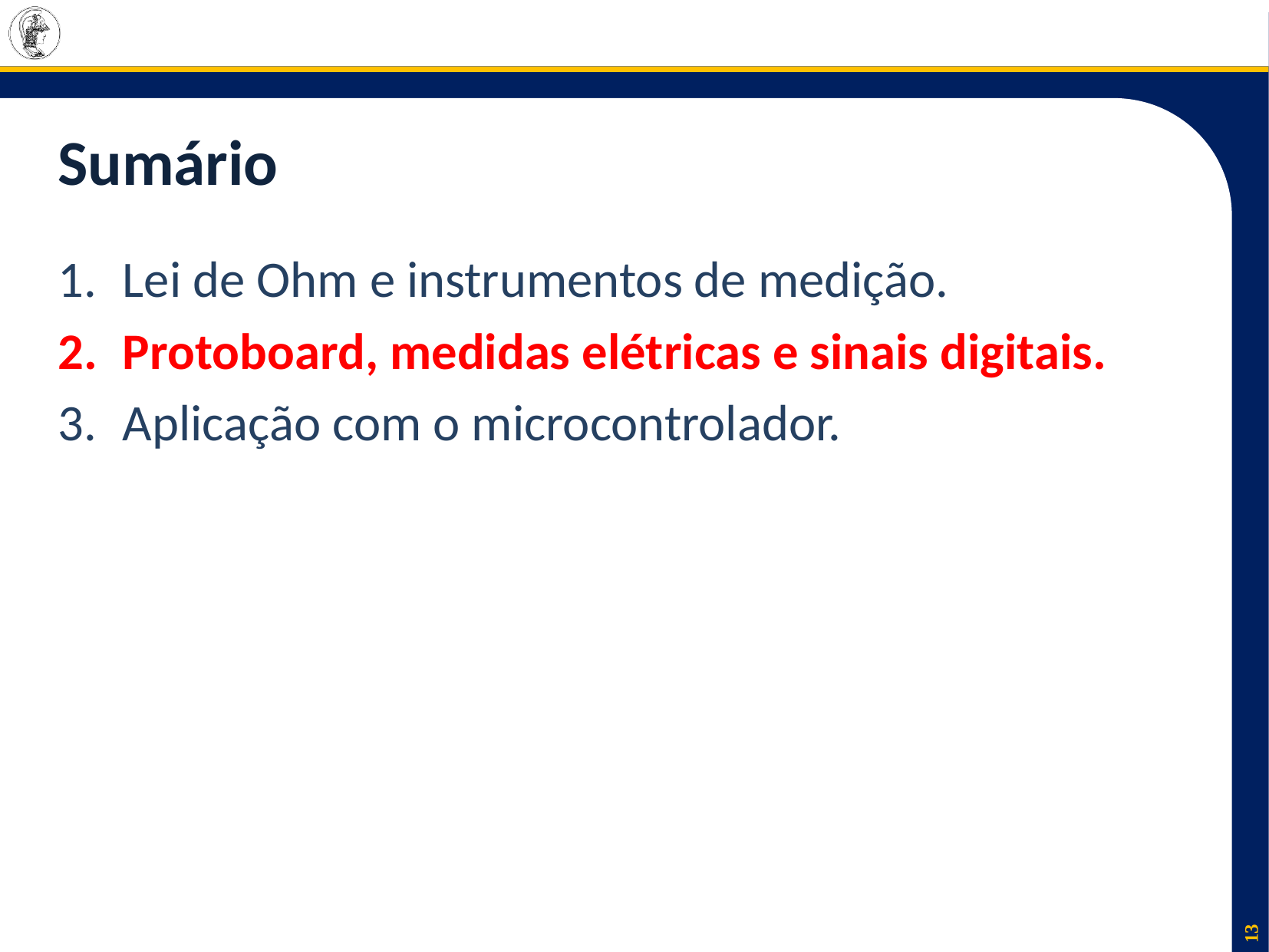

# Sumário
Lei de Ohm e instrumentos de medição.
Protoboard, medidas elétricas e sinais digitais.
Aplicação com o microcontrolador.